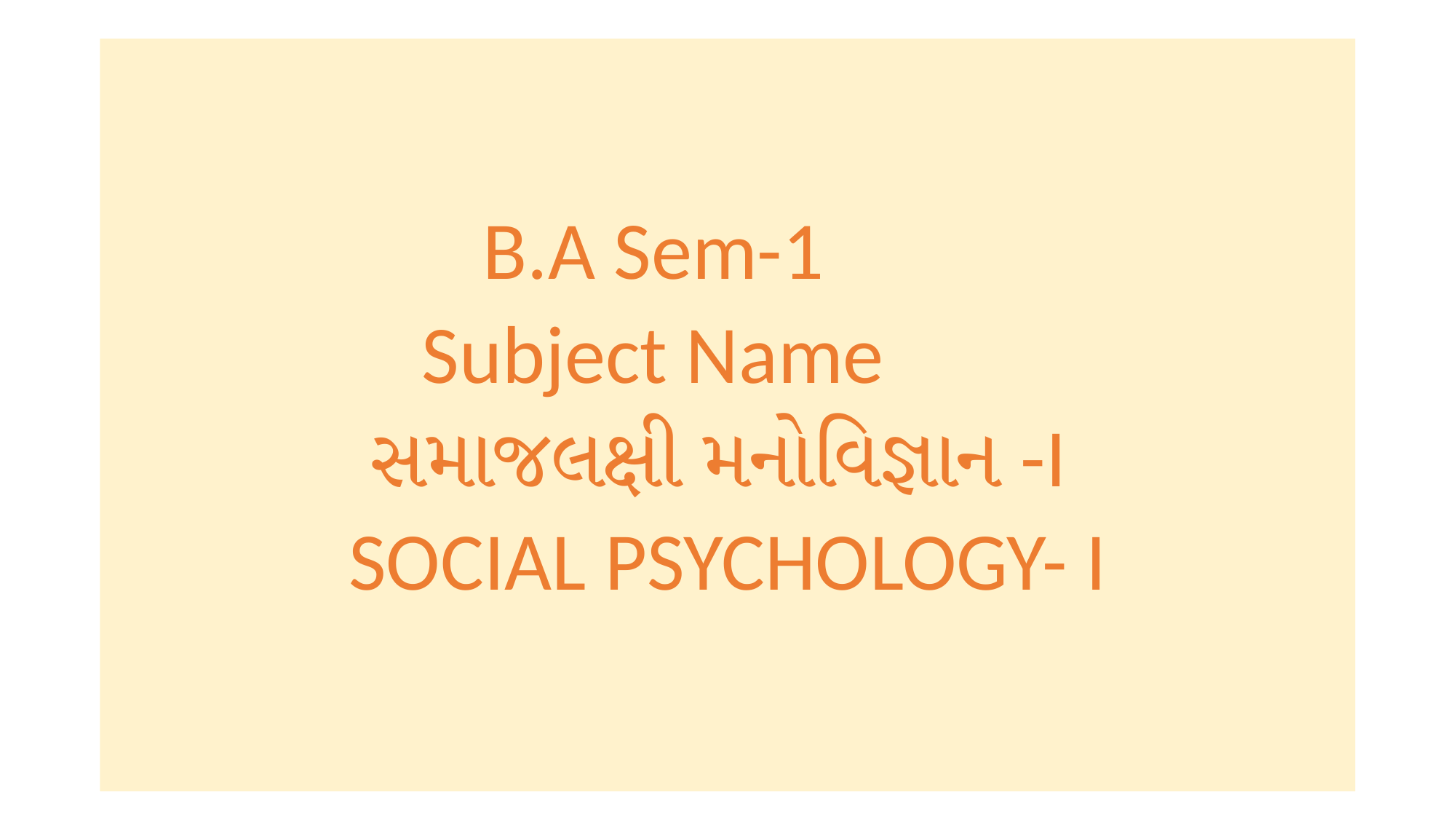

B.A Sem-1
Subject Name
સમાજલક્ષી મનોવિજ્ઞાન -I
SOCIAL PSYCHOLOGY- I